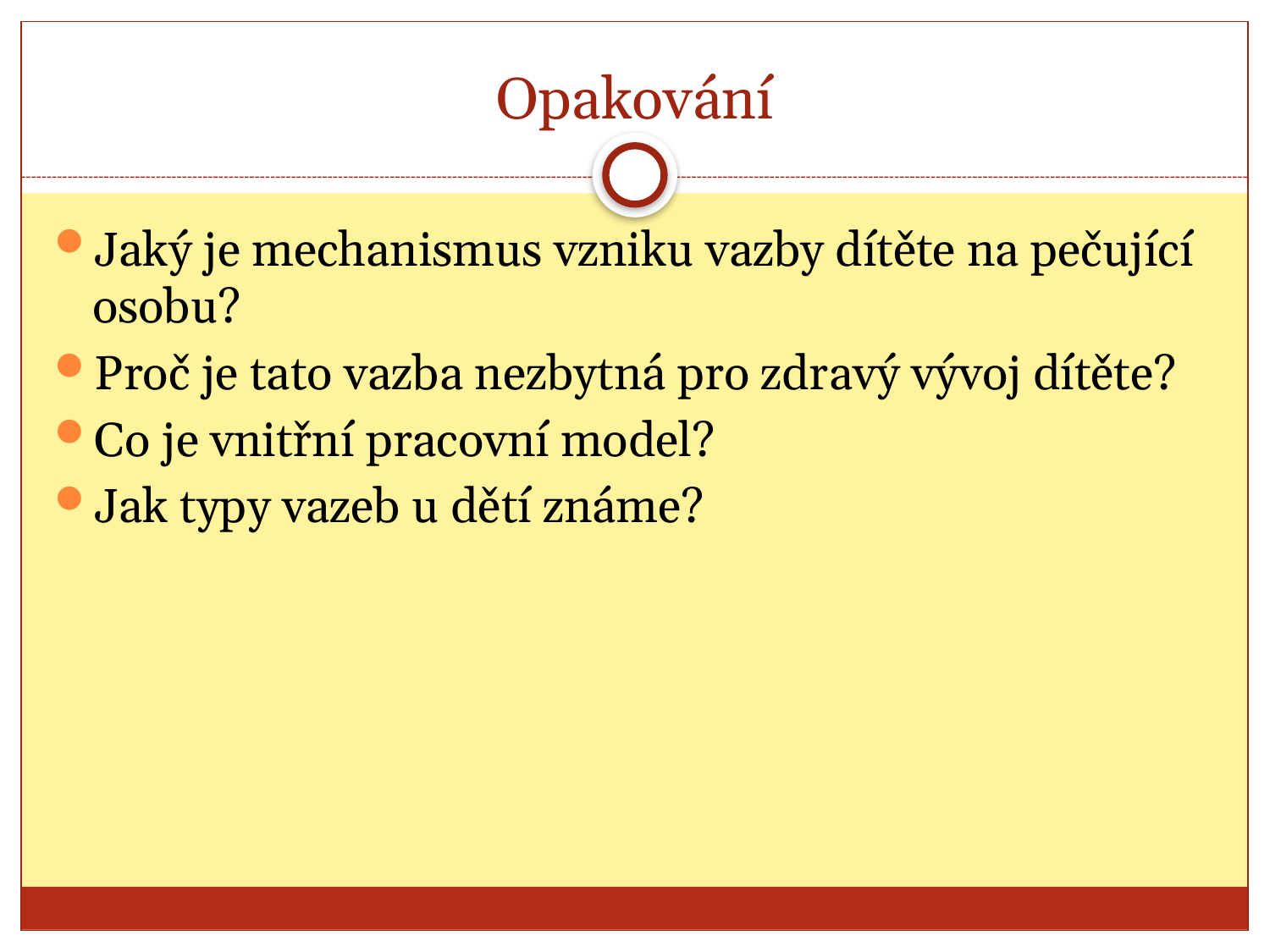

# Opakování
Jaký je mechanismus vzniku vazby dítěte na pečující osobu?
Proč je tato vazba nezbytná pro zdravý vývoj dítěte?
Co je vnitřní pracovní model?
Jak typy vazeb u dětí známe?